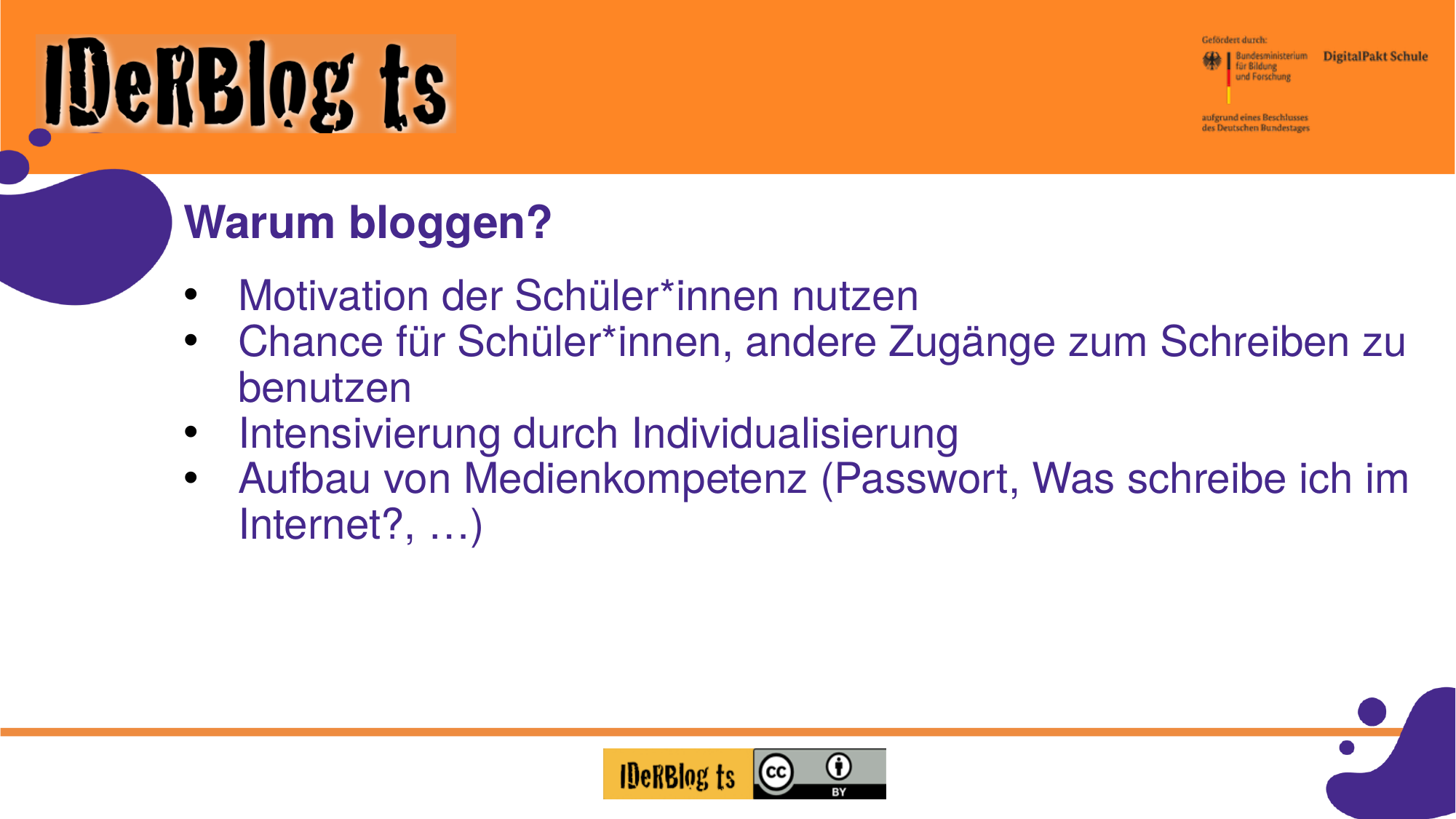

# Warum bloggen?
Motivation der Schüler*innen nutzen
Chance für Schüler*innen, andere Zugänge zum Schreiben zu benutzen
Intensivierung durch Individualisierung
Aufbau von Medienkompetenz (Passwort, Was schreibe ich im Internet?, …)